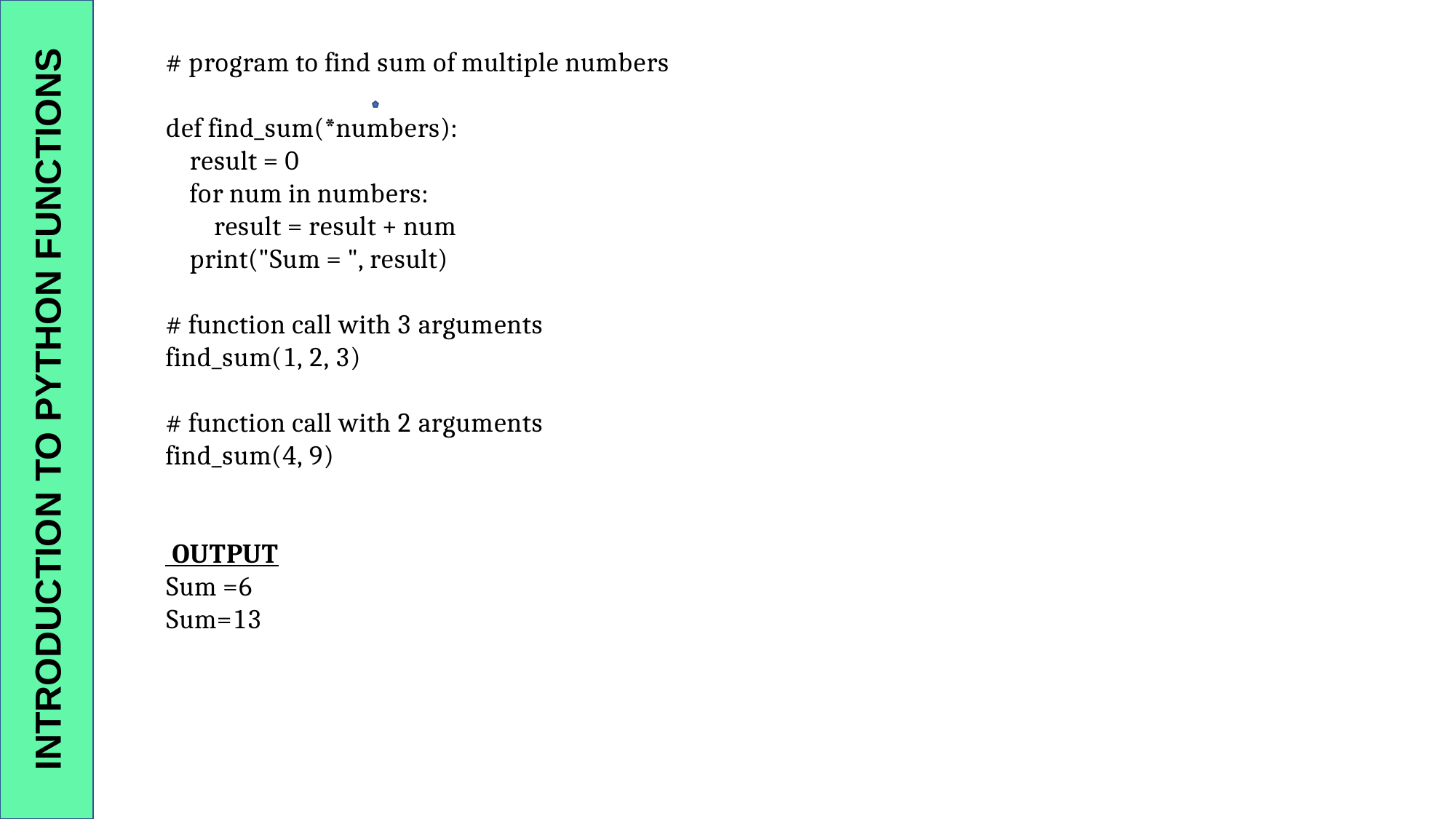

INTRODUCTION TO PYTHON FUNCTIONS
# program to find sum of multiple numbers

def find_sum(*numbers):
    result = 0
    for num in numbers:
        result = result + num
    print("Sum = ", result)

# function call with 3 arguments
find_sum(1, 2, 3)

# function call with 2 arguments
find_sum(4, 9)

 OUTPUT
Sum =6
Sum=13